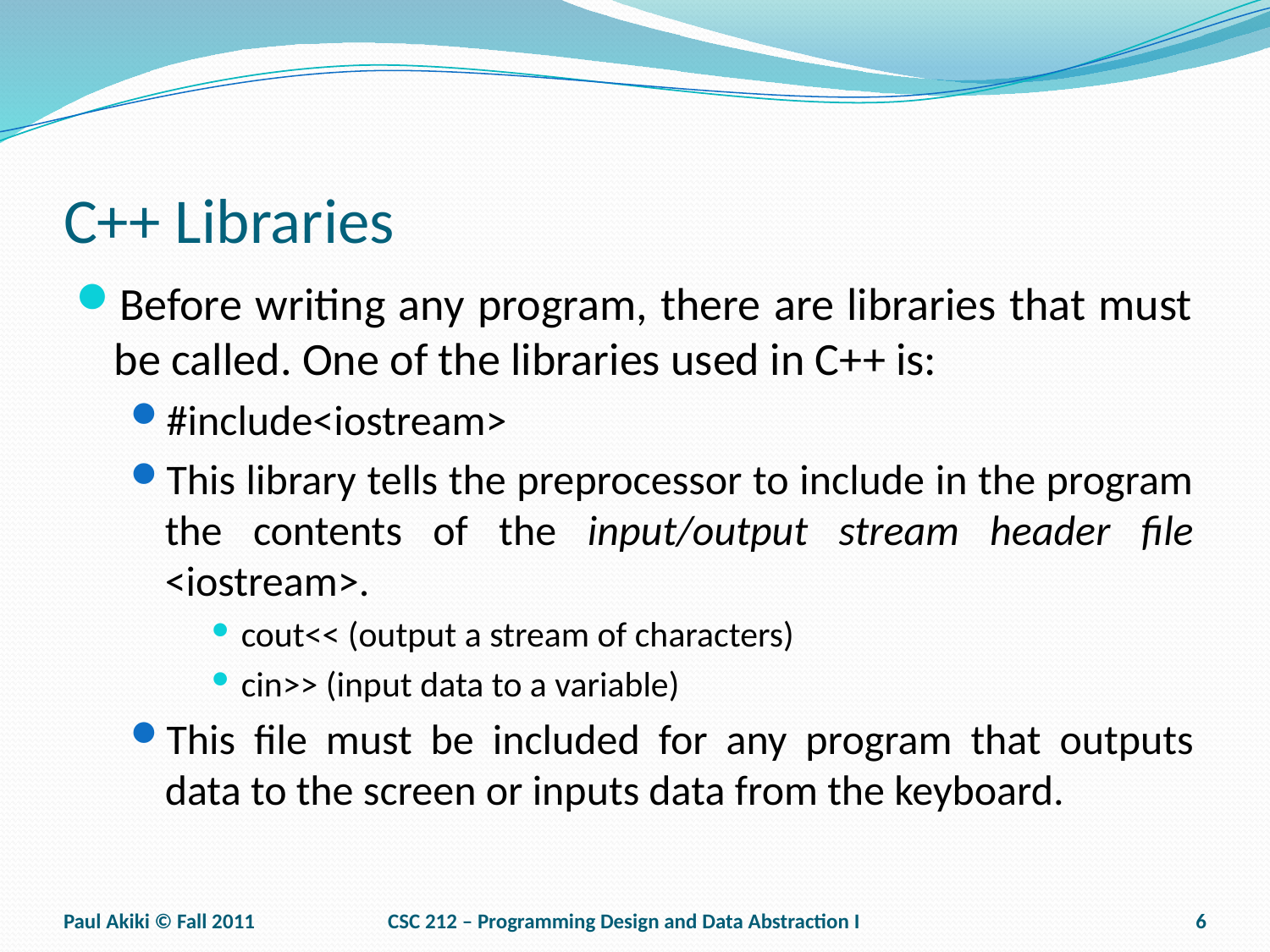

# C++ Libraries
Before writing any program, there are libraries that must be called. One of the libraries used in C++ is:
#include<iostream>
This library tells the preprocessor to include in the program the contents of the input/output stream header file <iostream>.
cout<< (output a stream of characters)
cin>> (input data to a variable)
This file must be included for any program that outputs data to the screen or inputs data from the keyboard.
Paul Akiki © Fall 2011
CSC 212 – Programming Design and Data Abstraction I
6